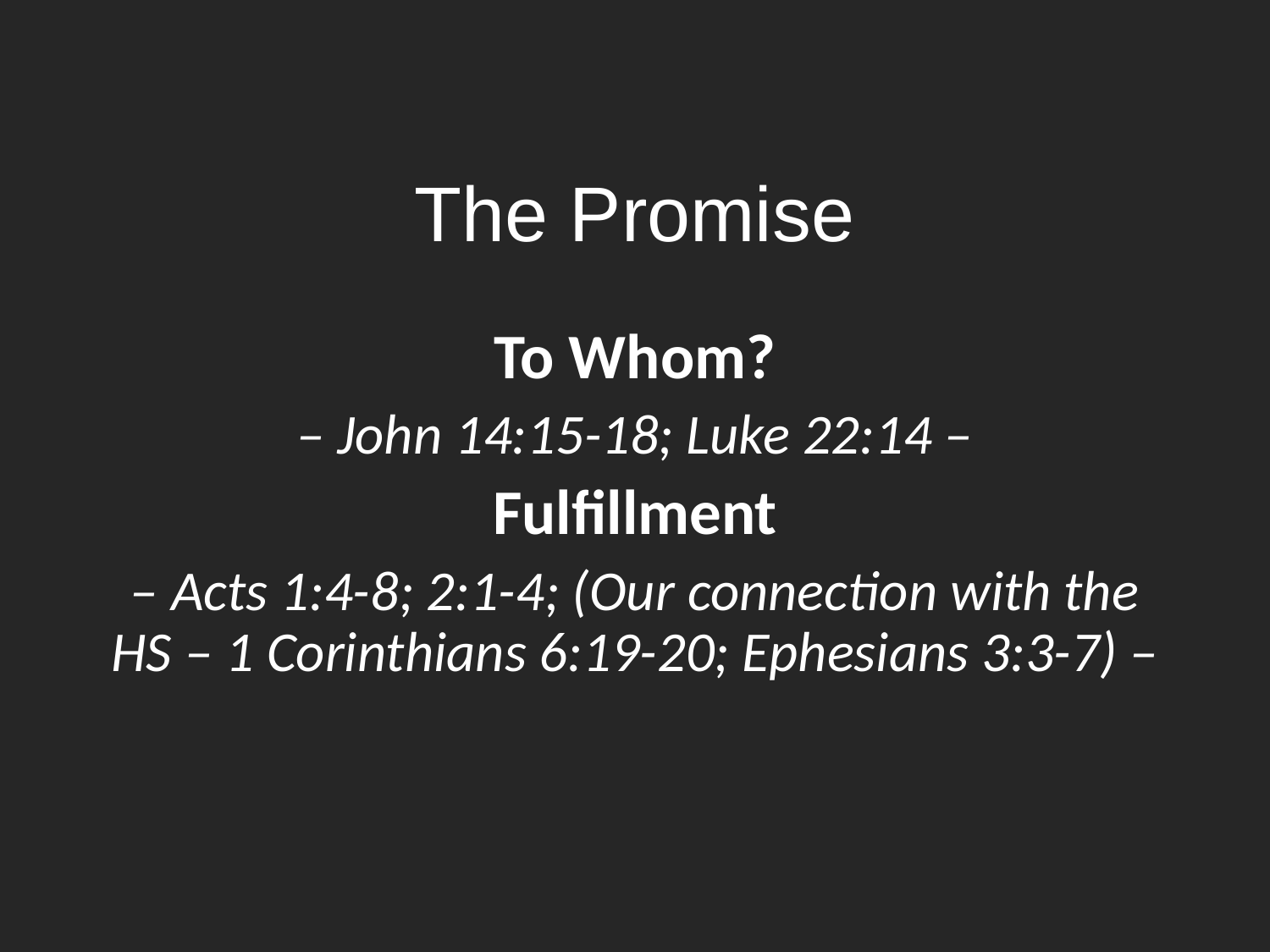

# The Promise

To Whom?
– John 14:15-18; Luke 22:14 –
Fulfillment
– Acts 1:4-8; 2:1-4; (Our connection with the HS – 1 Corinthians 6:19-20; Ephesians 3:3-7) –